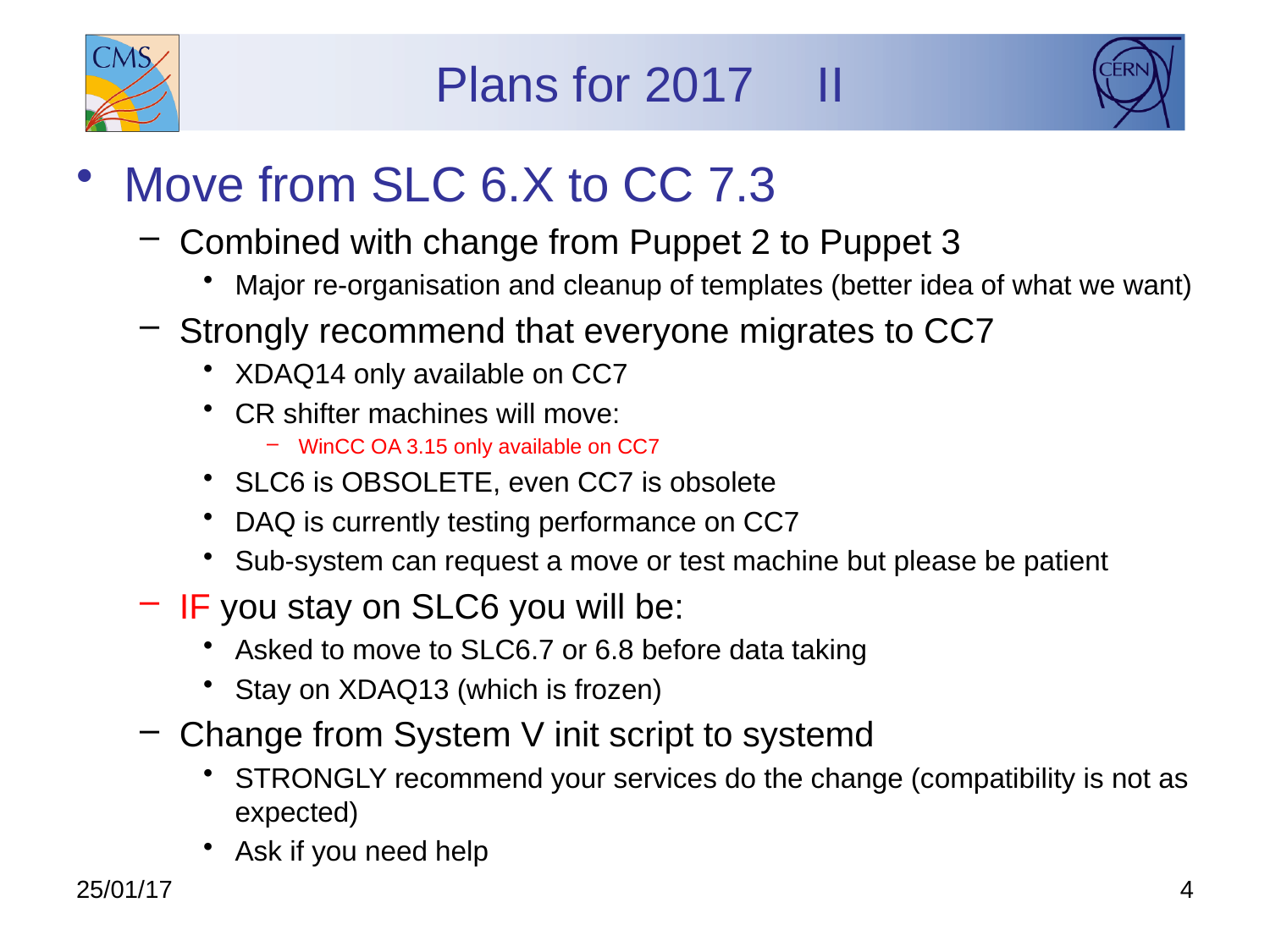

# Plans for 2017	II
Move from SLC 6.X to CC 7.3
Combined with change from Puppet 2 to Puppet 3
Major re-organisation and cleanup of templates (better idea of what we want)
Strongly recommend that everyone migrates to CC7
XDAQ14 only available on CC7
CR shifter machines will move:
WinCC OA 3.15 only available on CC7
SLC6 is OBSOLETE, even CC7 is obsolete
DAQ is currently testing performance on CC7
Sub-system can request a move or test machine but please be patient
IF you stay on SLC6 you will be:
Asked to move to SLC6.7 or 6.8 before data taking
Stay on XDAQ13 (which is frozen)
Change from System V init script to systemd
STRONGLY recommend your services do the change (compatibility is not as expected)
Ask if you need help
25/01/17
4